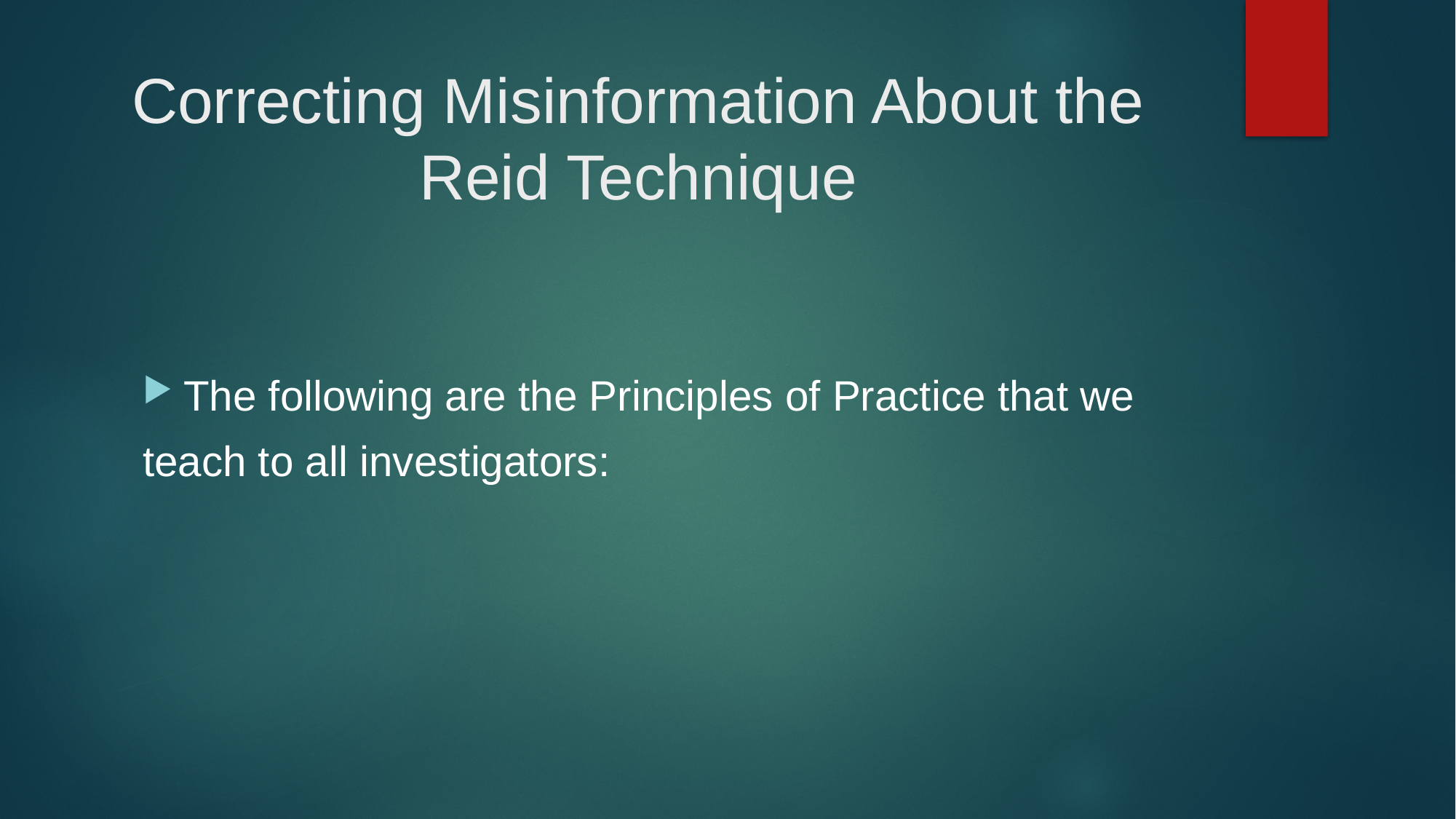

# Correcting Misinformation About the Reid Technique

The following are the Principles of Practice that we
teach to all investigators: